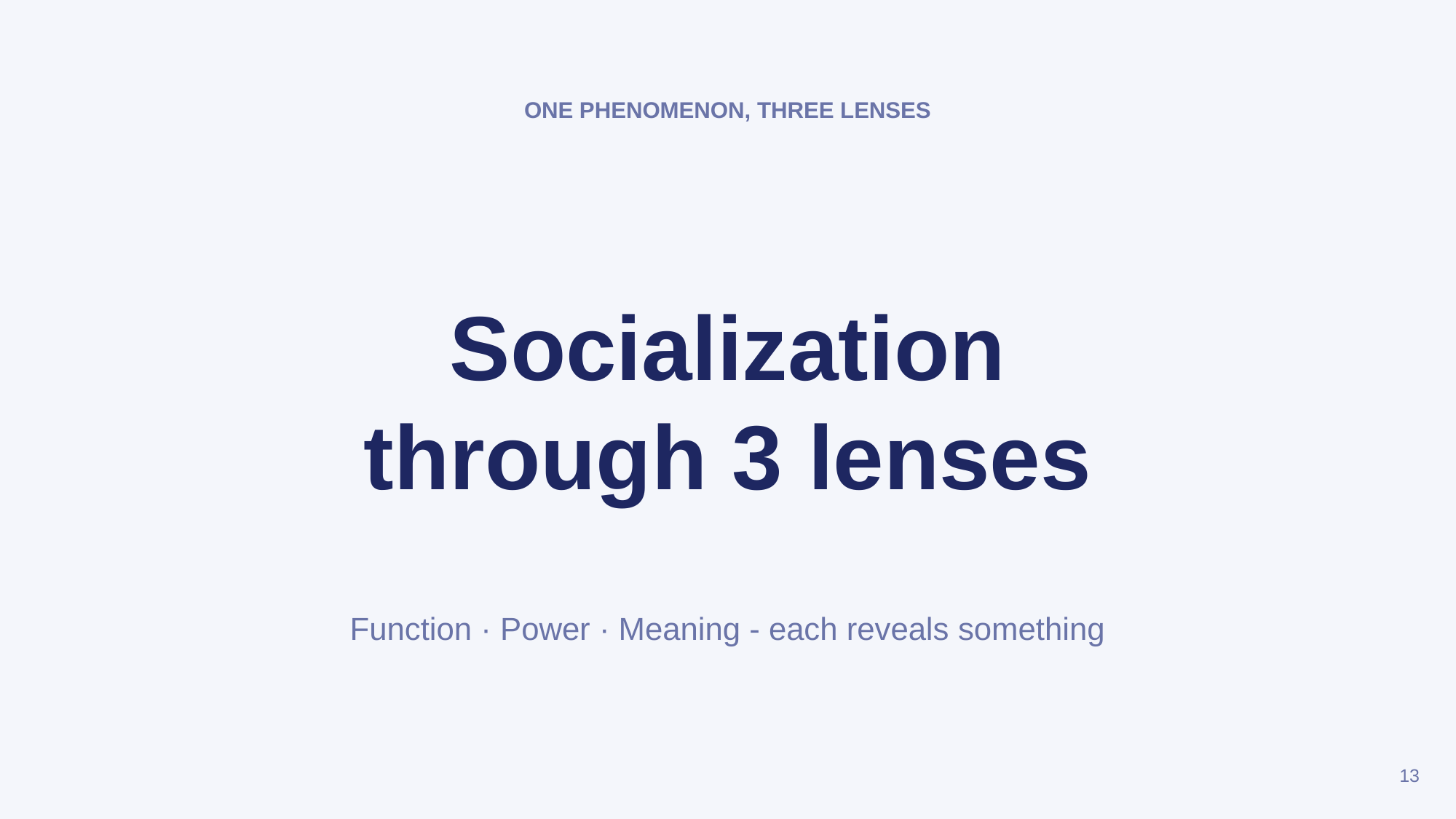

ONE PHENOMENON, THREE LENSES
Socialization
through 3 lenses
Function · Power · Meaning - each reveals something
13